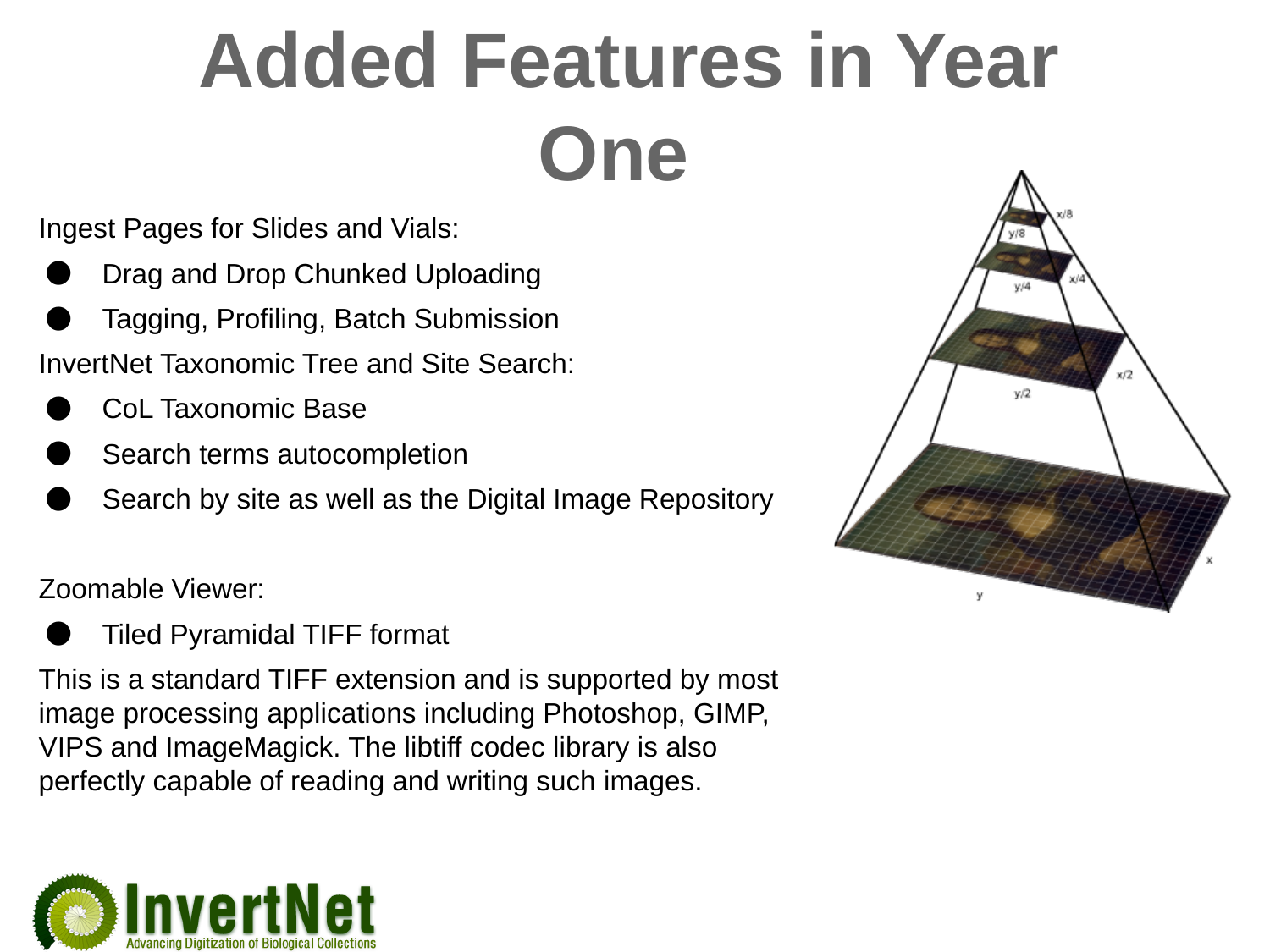

# Added Features in Year One

Ingest Pages for Slides and Vials:
Drag and Drop Chunked Uploading
Tagging, Profiling, Batch Submission
InvertNet Taxonomic Tree and Site Search:
CoL Taxonomic Base
Search terms autocompletion
Search by site as well as the Digital Image Repository

Zoomable Viewer:
Tiled Pyramidal TIFF format
This is a standard TIFF extension and is supported by most image processing applications including Photoshop, GIMP, VIPS and ImageMagick. The libtiff codec library is also perfectly capable of reading and writing such images.